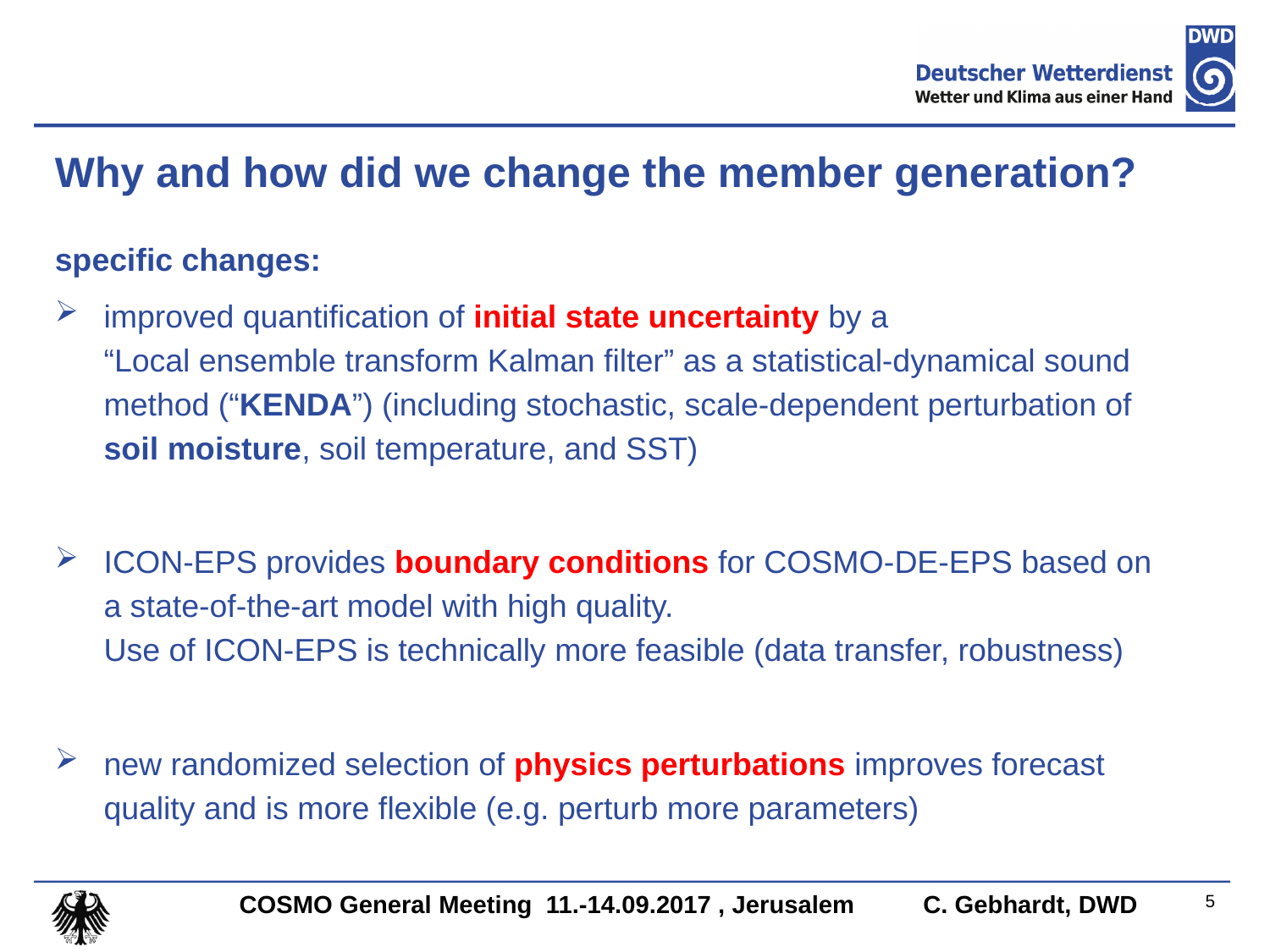

# Why and how did we change the member generation?

specific changes:
improved quantification of initial state uncertainty by a
“Local ensemble transform Kalman filter” as a statistical-dynamical sound method (“KENDA”) (including stochastic, scale-dependent perturbation of soil moisture, soil temperature, and SST)

ICON-EPS provides boundary conditions for COSMO-DE-EPS based on a state-of-the-art model with high quality.
Use of ICON-EPS is technically more feasible (data transfer, robustness)

new randomized selection of physics perturbations improves forecast quality and is more flexible (e.g. perturb more parameters)
COSMO General Meeting  11.-14.09.2017 , Jerusalem	       C. Gebhardt, DWD
5